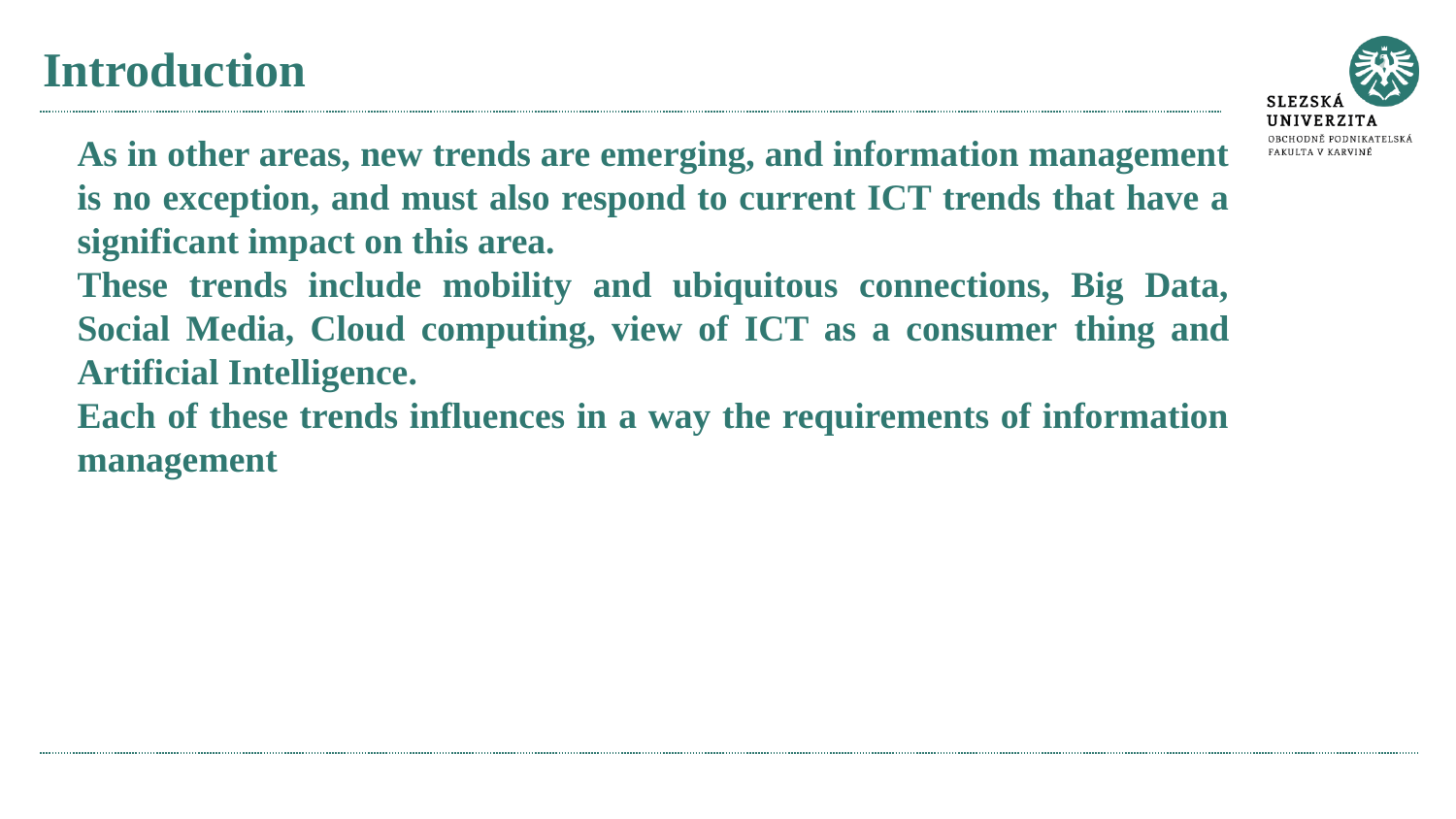

# Introduction
As in other areas, new trends are emerging, and information management is no exception, and must also respond to current ICT trends that have a significant impact on this area.
These trends include mobility and ubiquitous connections, Big Data, Social Media, Cloud computing, view of ICT as a consumer thing and Artificial Intelligence.
Each of these trends influences in a way the requirements of information management